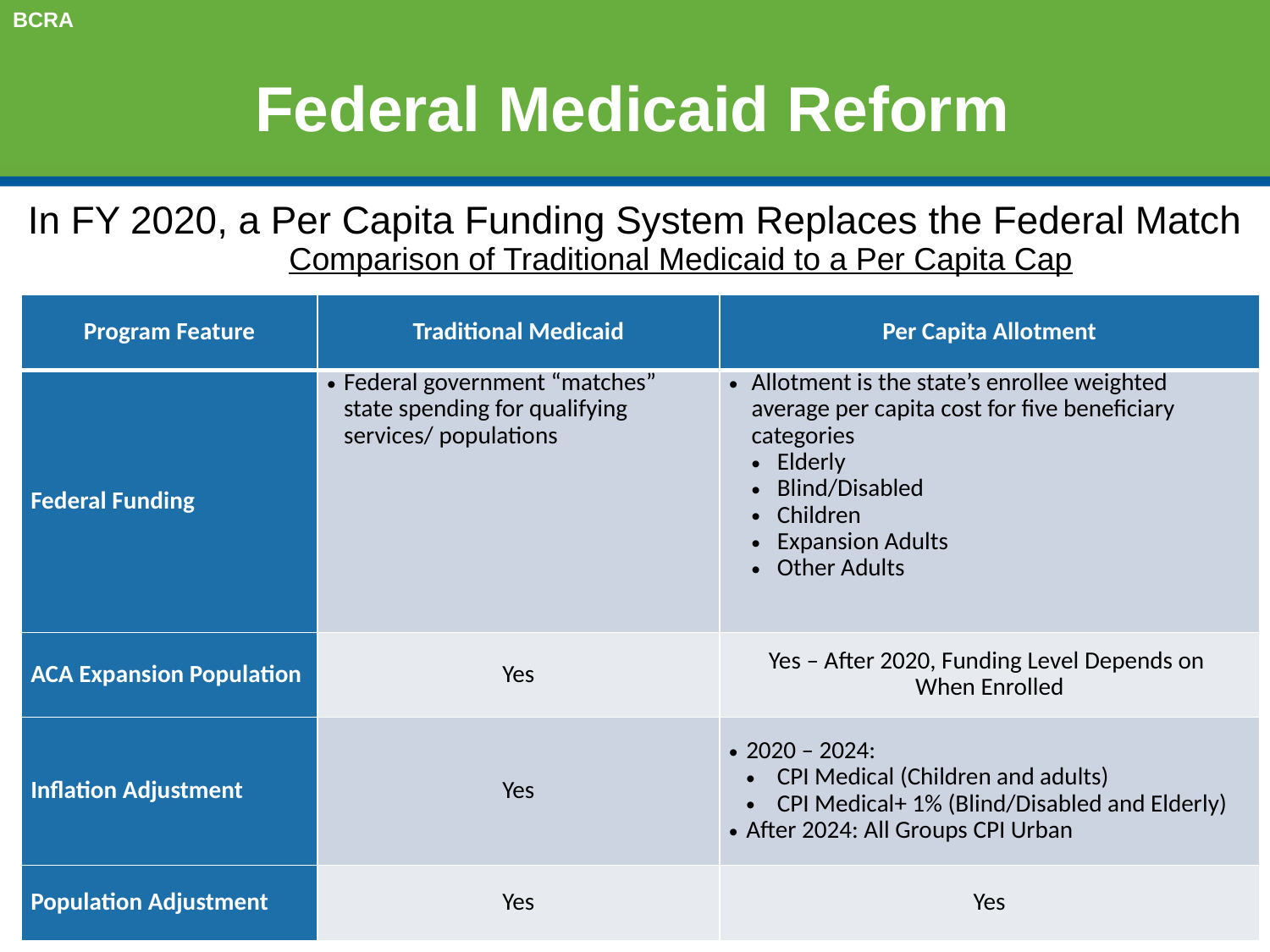

BCRA
Federal Medicaid Reform
In FY 2020, a Per Capita Funding System Replaces the Federal Match
Comparison of Traditional Medicaid to a Per Capita Cap
| Program Feature | Traditional Medicaid | Per Capita Allotment |
| --- | --- | --- |
| Federal Funding | Federal government “matches” state spending for qualifying services/ populations | Allotment is the state’s enrollee weighted average per capita cost for five beneficiary categories Elderly Blind/Disabled Children Expansion Adults Other Adults |
| ACA Expansion Population | Yes | Yes – After 2020, Funding Level Depends on When Enrolled |
| Inflation Adjustment | Yes | 2020 – 2024: CPI Medical (Children and adults) CPI Medical+ 1% (Blind/Disabled and Elderly) After 2024: All Groups CPI Urban |
| Population Adjustment | Yes | Yes |